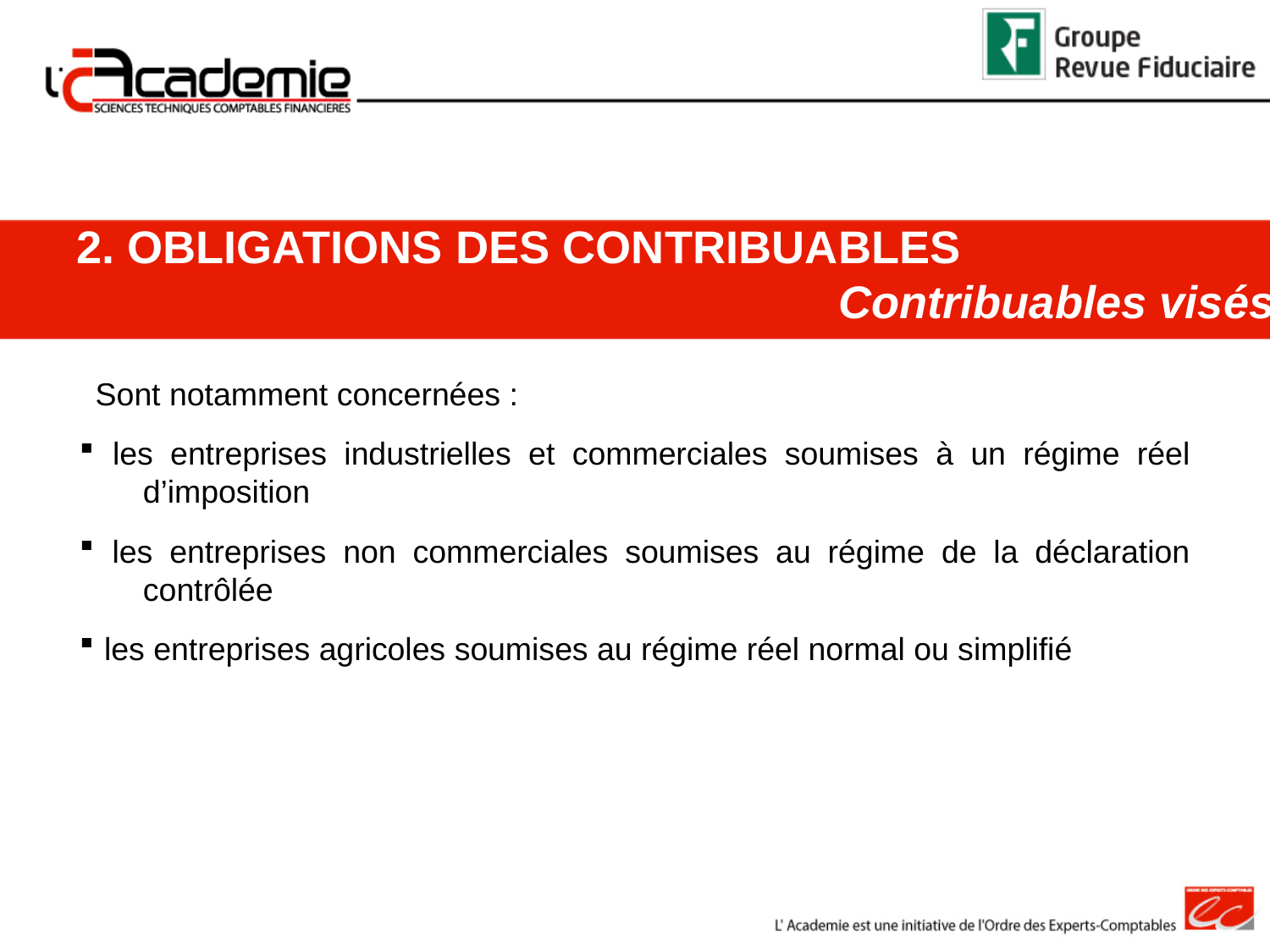

2. OBLIGATIONS DES CONTRIBUABLES
						Contribuables visés

Sont notamment concernées :
 les entreprises industrielles et commerciales soumises à un régime réel d’imposition
 les entreprises non commerciales soumises au régime de la déclaration contrôlée
 les entreprises agricoles soumises au régime réel normal ou simplifié